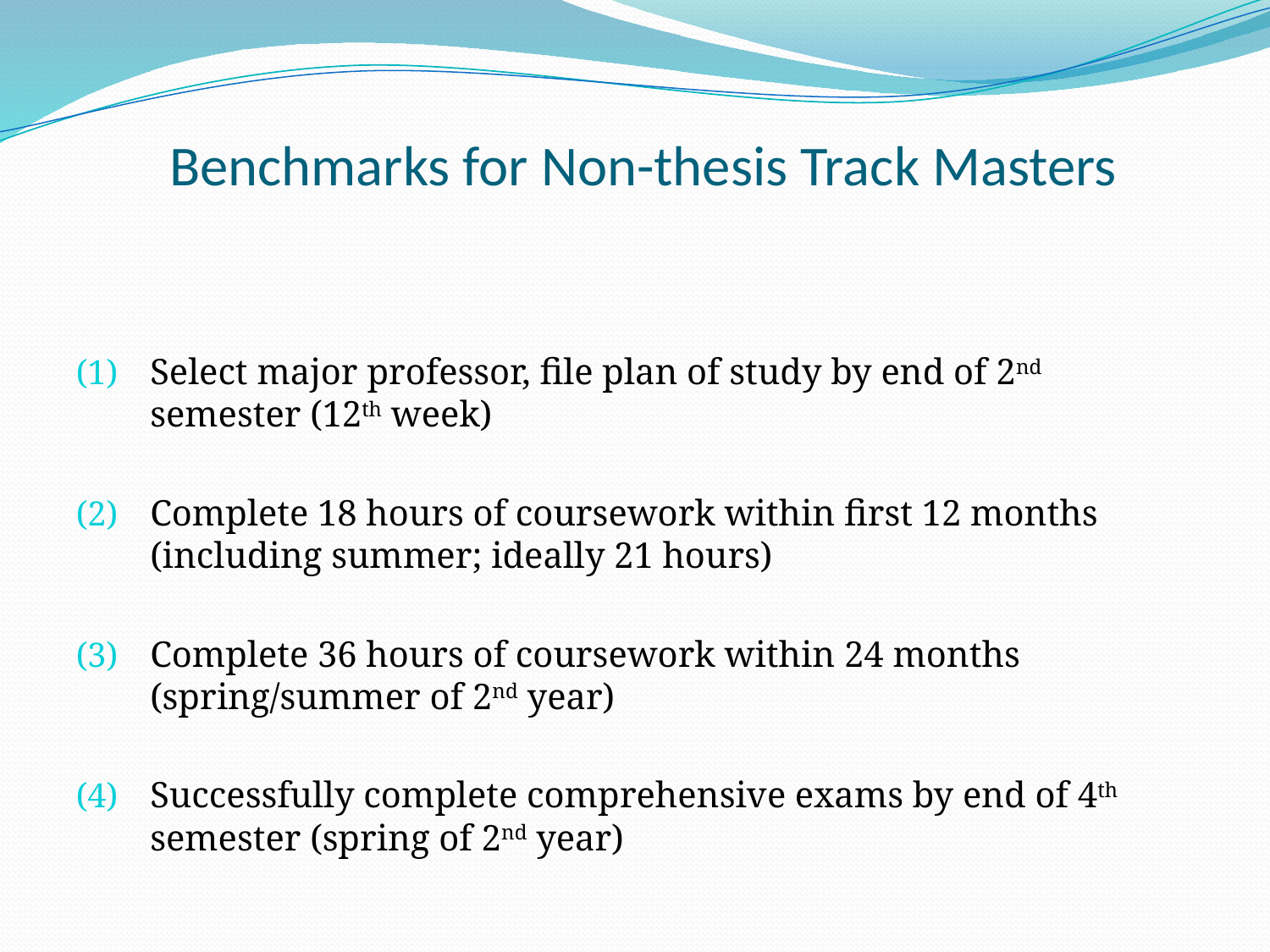

# Benchmarks for Non-thesis Track Masters

Select major professor, file plan of study by end of 2nd semester (12th week)

Complete 18 hours of coursework within first 12 months (including summer; ideally 21 hours)

Complete 36 hours of coursework within 24 months (spring/summer of 2nd year)

Successfully complete comprehensive exams by end of 4th semester (spring of 2nd year)